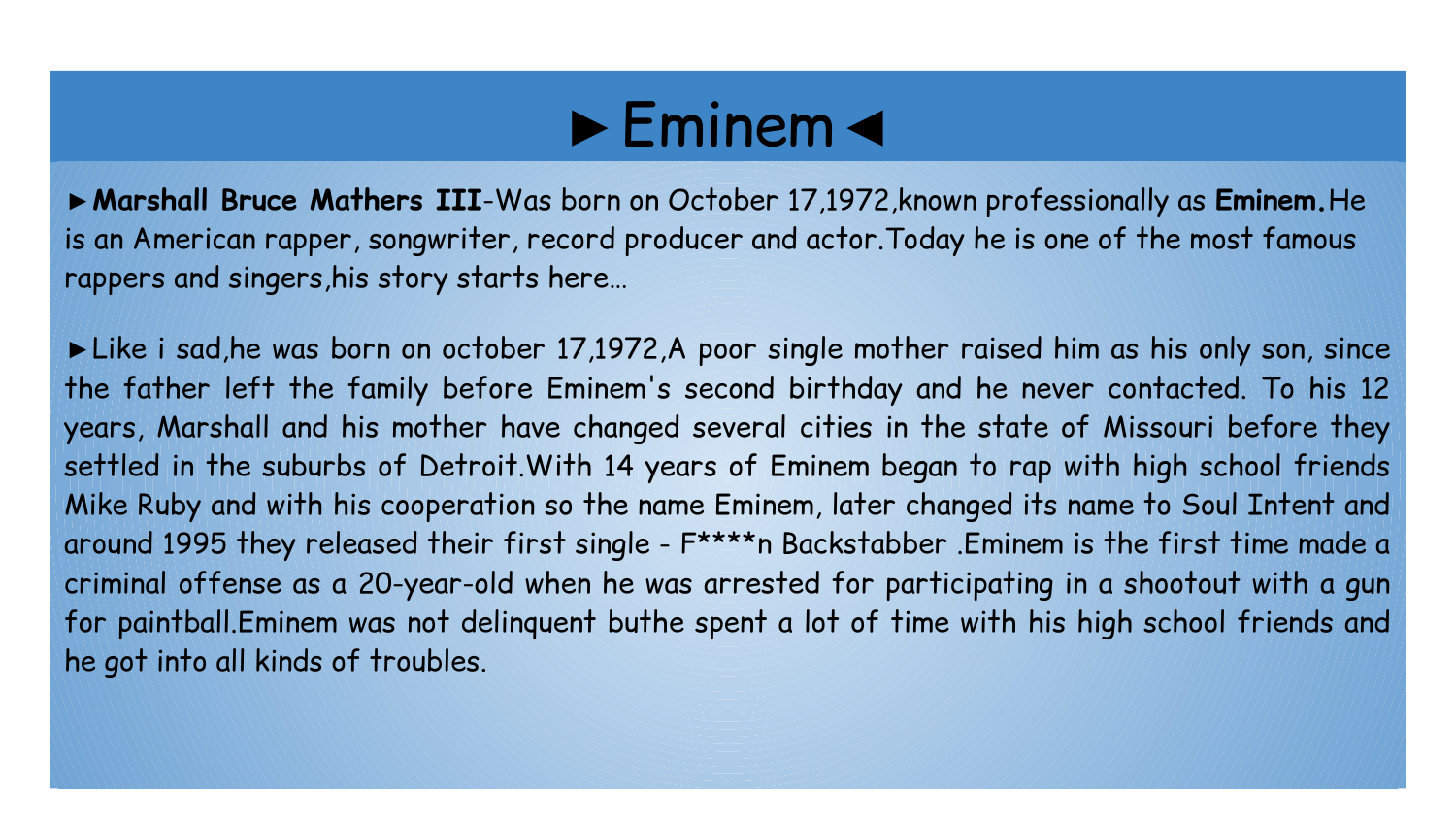

# ►Eminem◄
►Marshall Bruce Mathers III-Was born on October 17,1972,known professionally as Eminem.He is an American rapper, songwriter, record producer and actor.Today he is one of the most famous rappers and singers,his story starts here…
►Like i sad,he was born on october 17,1972,A poor single mother raised him as his only son, since the father left the family before Eminem's second birthday and he never contacted. To his 12 years, Marshall and his mother have changed several cities in the state of Missouri before they settled in the suburbs of Detroit.With 14 years of Eminem began to rap with high school friends Mike Ruby and with his cooperation so the name Eminem, later changed its name to Soul Intent and around 1995 they released their first single - F****n Backstabber .Eminem is the first time made a criminal offense as a 20-year-old when he was arrested for participating in a shootout with a gun for paintball.Eminem was not delinquent buthe spent a lot of time with his high school friends and he got into all kinds of troubles.